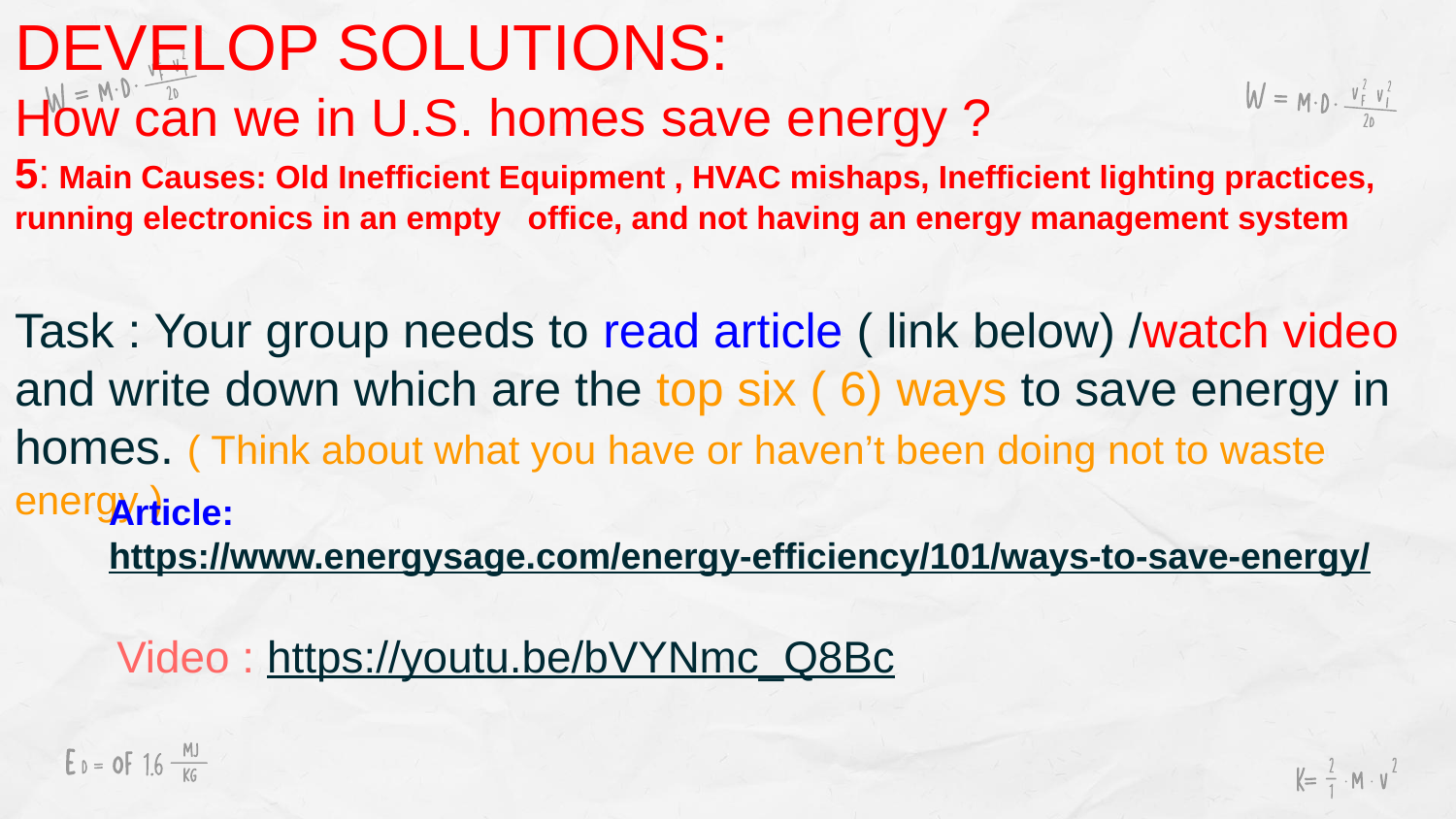

# DEVELOP SOLUTIONS:
How can we in U.S. homes save energy ?
5: Main Causes: Old Inefficient Equipment , HVAC mishaps, Inefficient lighting practices, running electronics in an empty   office, and not having an energy management system

Task : Your group needs to read article ( link below) /watch video and write down which are the top six ( 6) ways to save energy in homes. ( Think about what you have or haven’t been doing not to waste energy )

Article: https://www.energysage.com/energy-efficiency/101/ways-to-save-energy/

Video : https://youtu.be/bVYNmc_Q8Bc